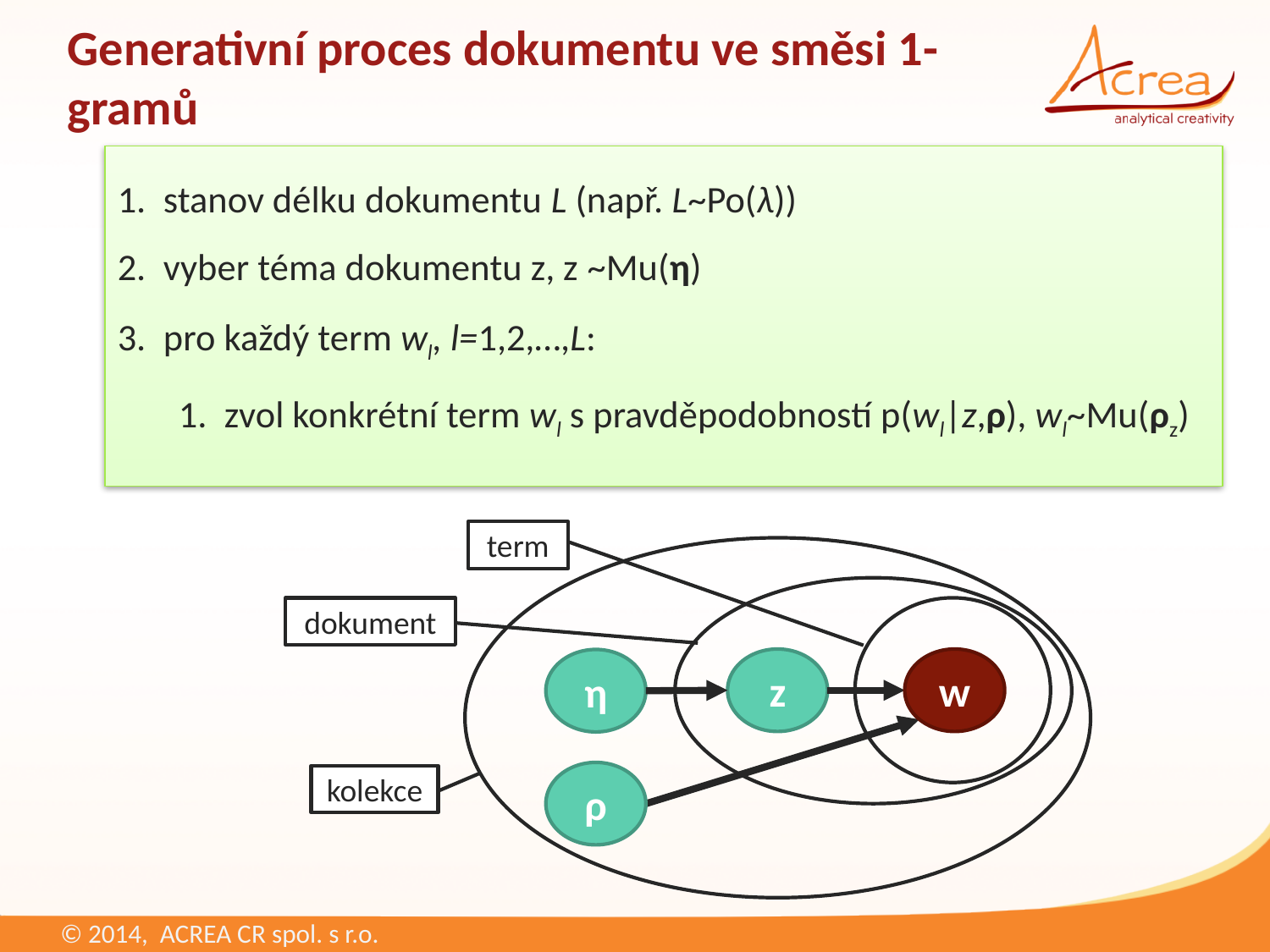

# Generativní proces dokumentu ve směsi 1-gramů
stanov délku dokumentu L (např. L~Po(λ))
vyber téma dokumentu z, z ~Mu(η)
pro každý term wl, l=1,2,…,L:
zvol konkrétní term wl s pravděpodobností p(wl|z,ρ), wl~Mu(ρz)
term

dokument

z
w
η
ρ
kolekce